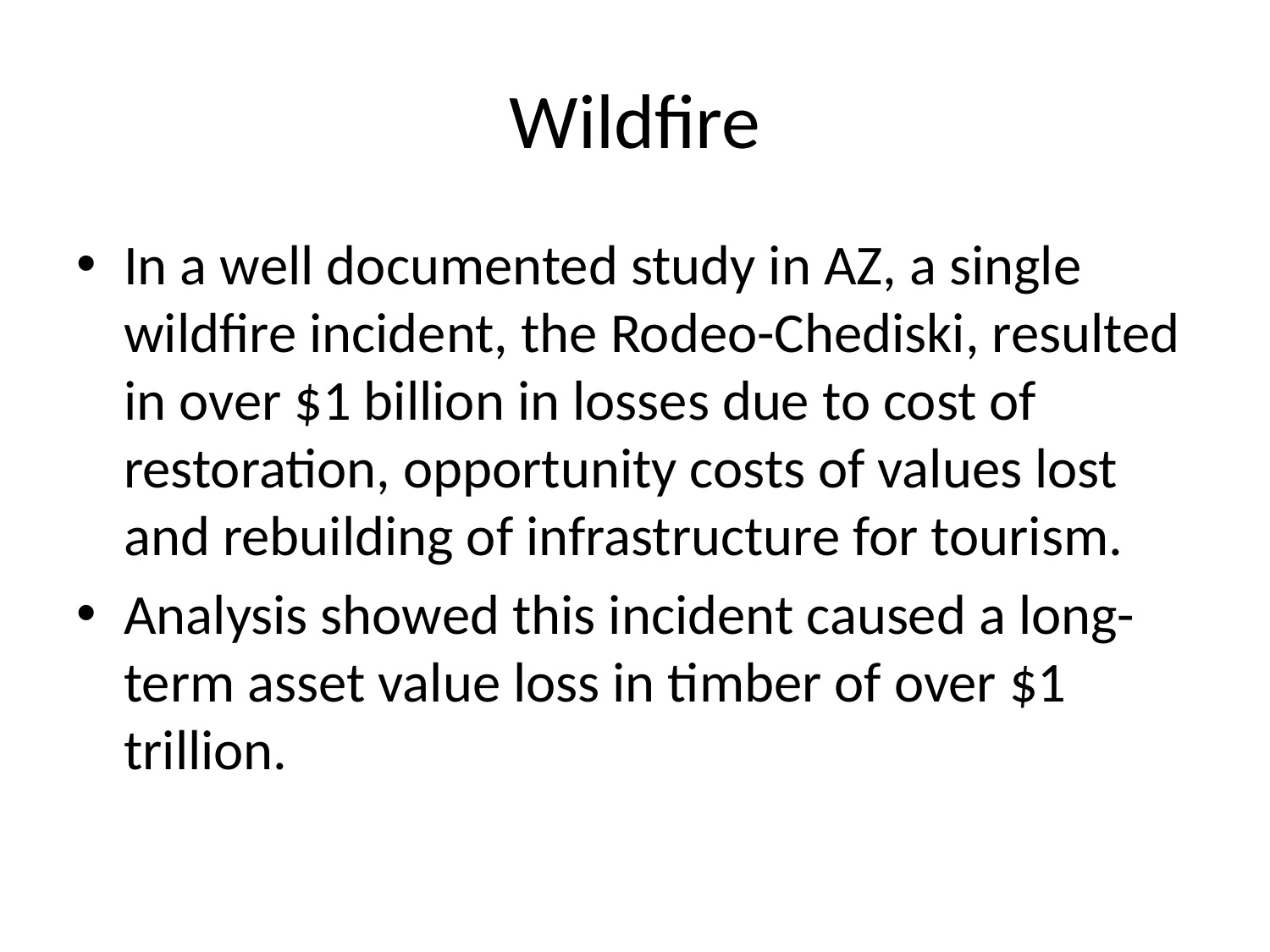

# Wildfire
In a well documented study in AZ, a single wildfire incident, the Rodeo-Chediski, resulted in over $1 billion in losses due to cost of restoration, opportunity costs of values lost and rebuilding of infrastructure for tourism.
Analysis showed this incident caused a long-term asset value loss in timber of over $1 trillion.